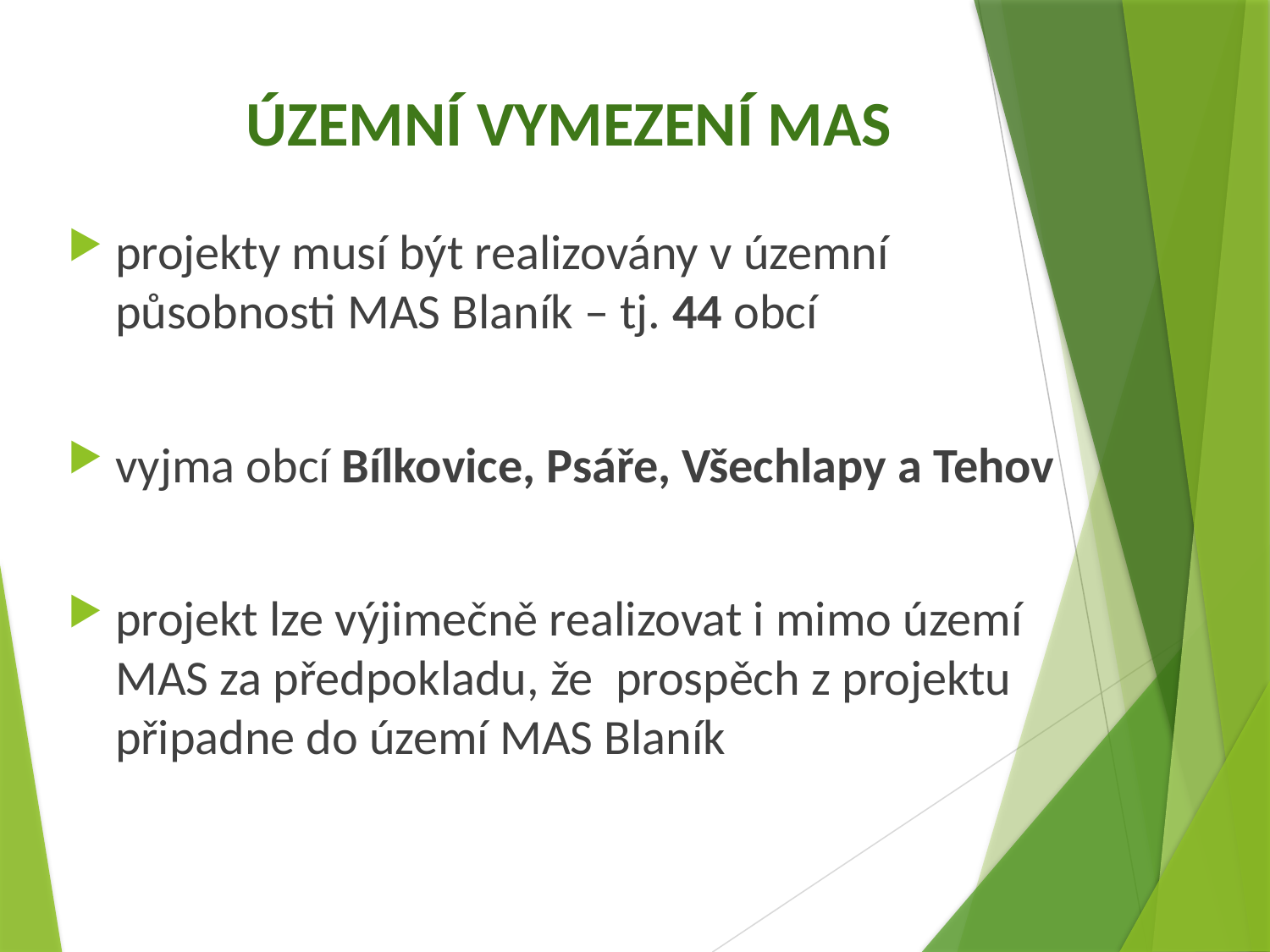

# ÚZEMNÍ VYMEZENÍ MAS
projekty musí být realizovány v územní působnosti MAS Blaník – tj. 44 obcí

vyjma obcí Bílkovice, Psáře, Všechlapy a Tehov

projekt lze výjimečně realizovat i mimo území MAS za předpokladu, že  prospěch z projektu připadne do území MAS Blaník